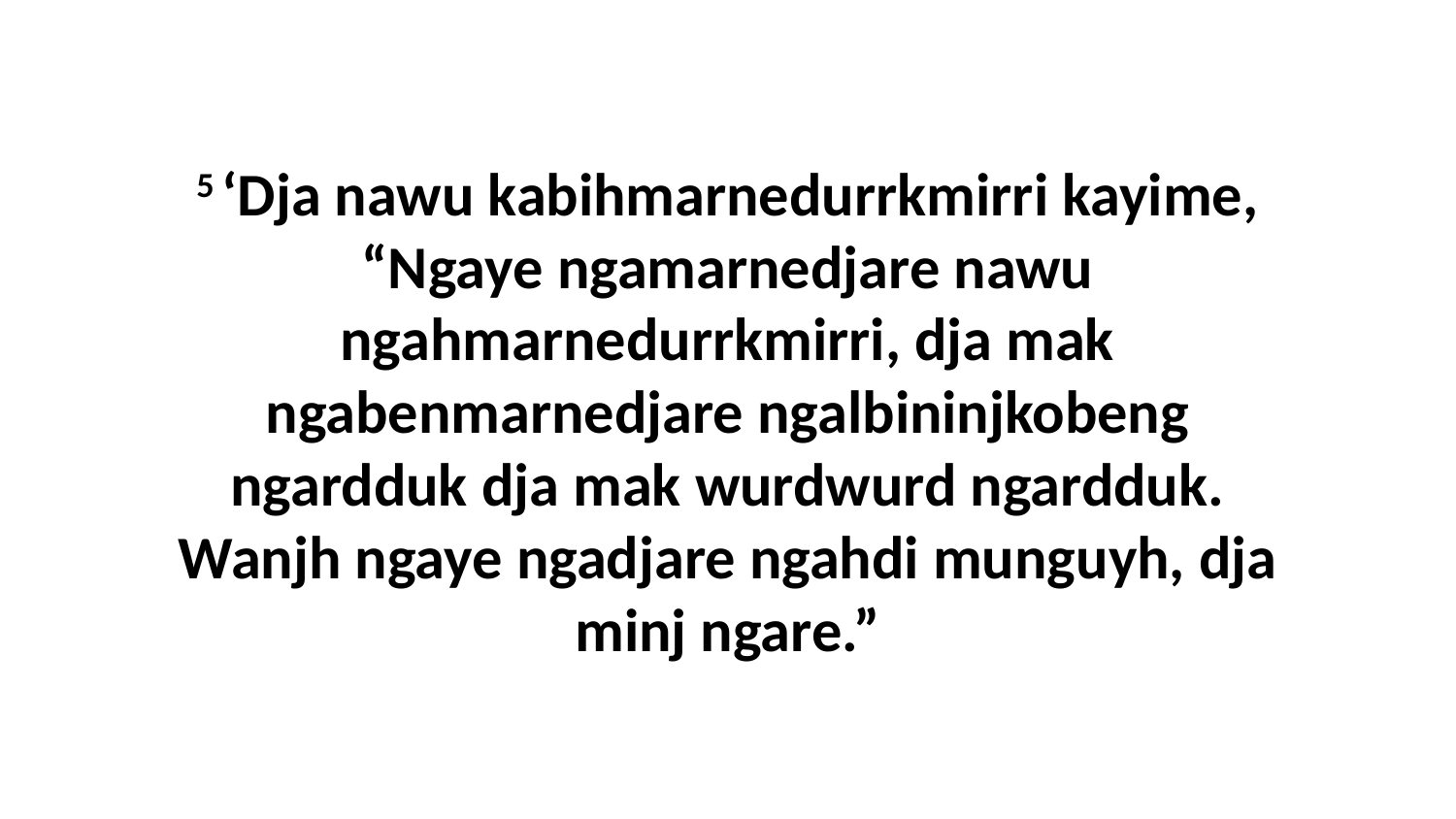

5 ‘Dja nawu kabihmarnedurrkmirri kayime, “Ngaye ngamarnedjare nawu ngahmarnedurrkmirri, dja mak ngabenmarnedjare ngalbininjkobeng ngardduk dja mak wurdwurd ngardduk. Wanjh ngaye ngadjare ngahdi munguyh, dja minj ngare.”